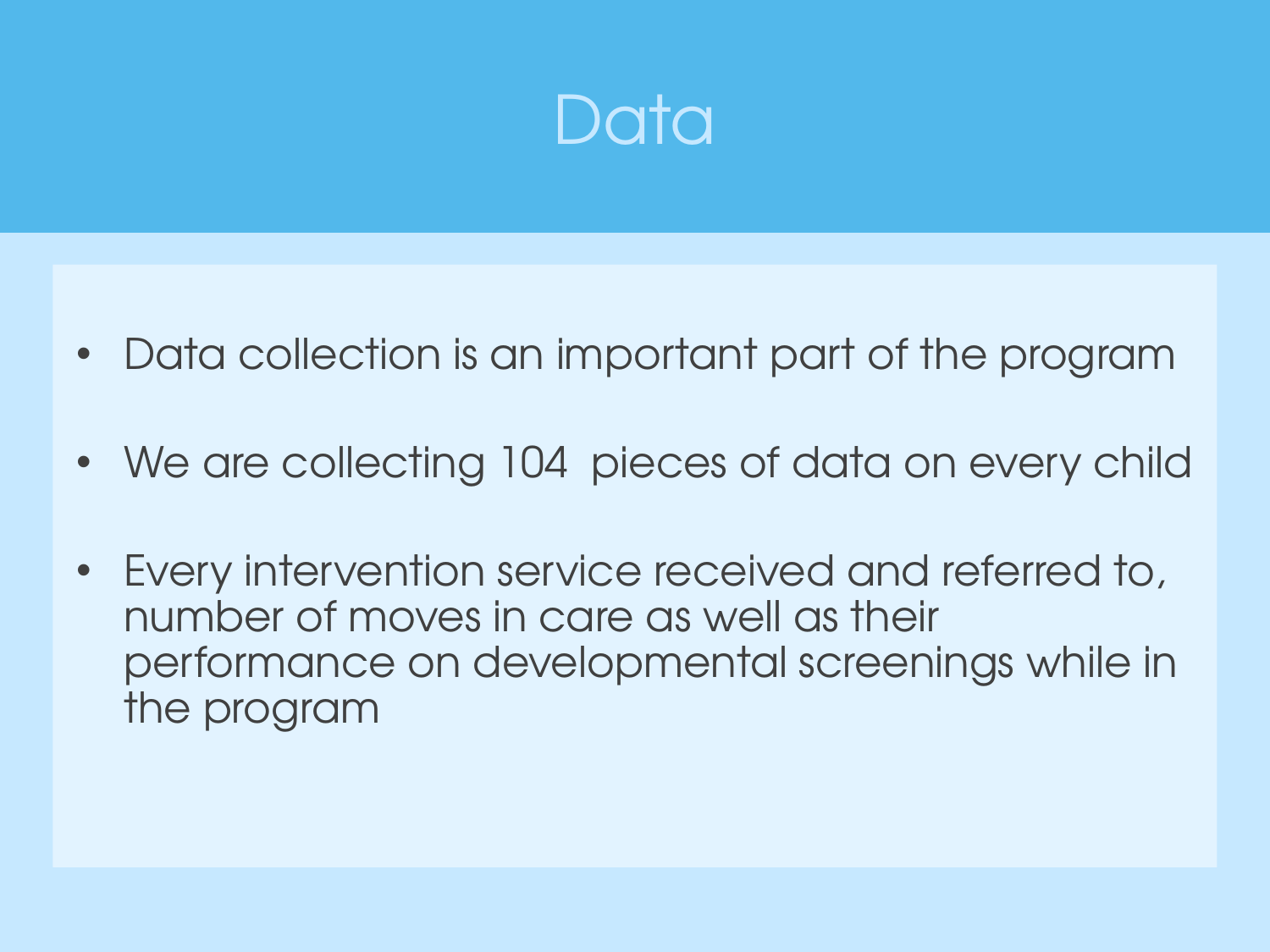

# Data

Data collection is an important part of the program

We are collecting 104  pieces of data on every child

Every intervention service received and referred to, number of moves in care as well as their performance on developmental screenings while in the program